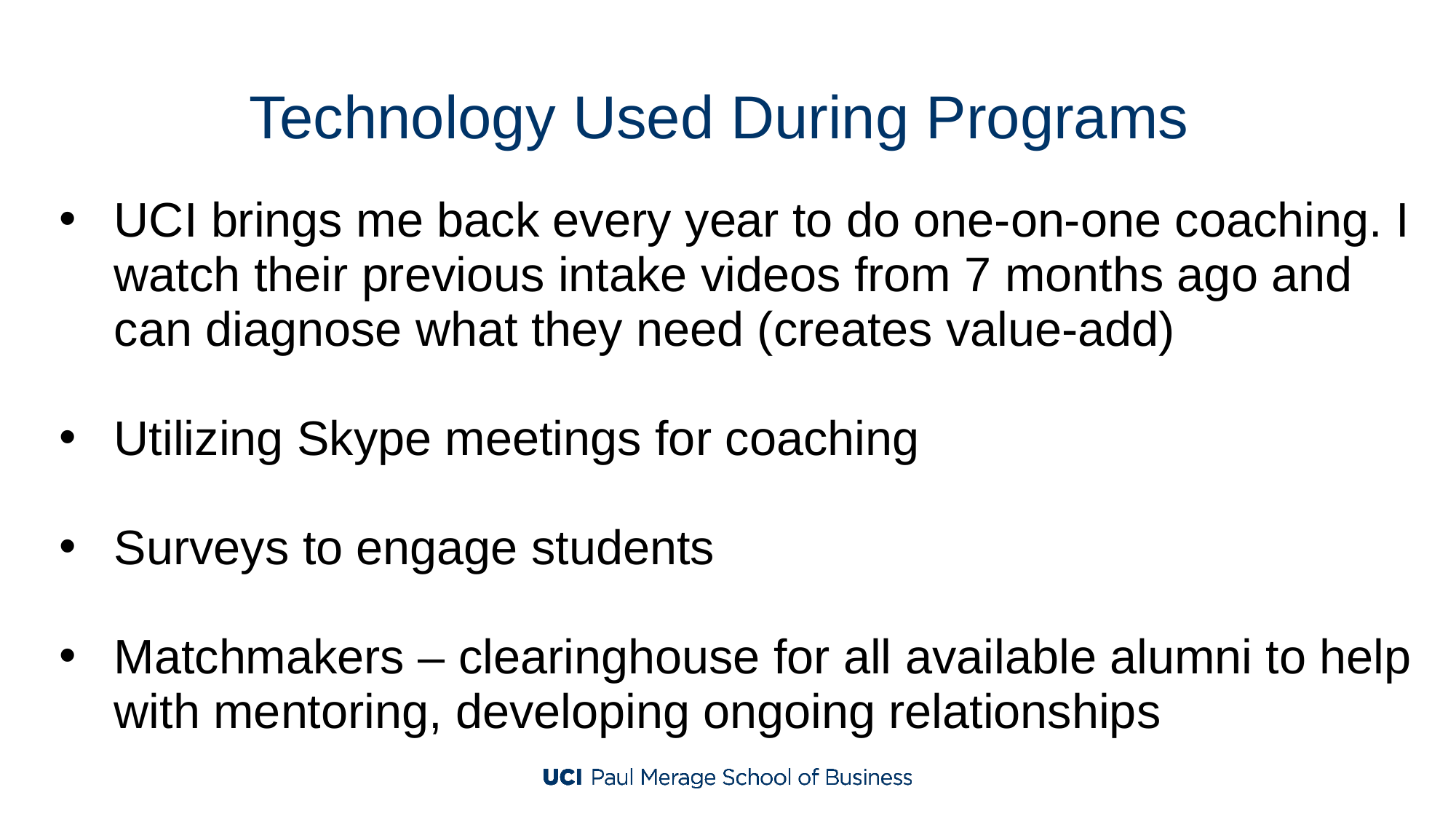

# Technology Used During Programs
UCI brings me back every year to do one-on-one coaching. I watch their previous intake videos from 7 months ago and can diagnose what they need (creates value-add)

Utilizing Skype meetings for coaching

Surveys to engage students

Matchmakers – clearinghouse for all available alumni to help with mentoring, developing ongoing relationships